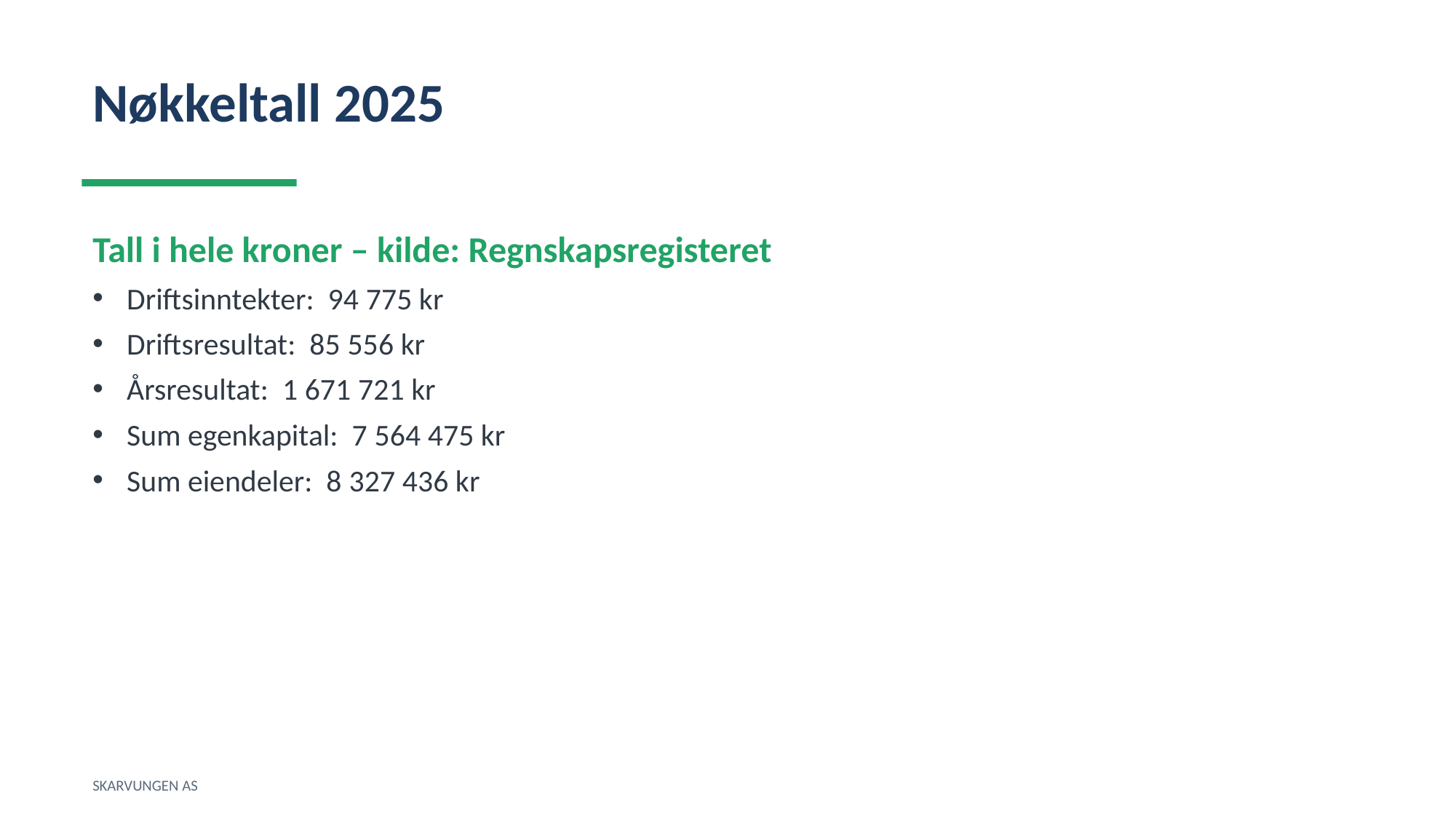

Nøkkeltall 2025

Tall i hele kroner – kilde: Regnskapsregisteret
Driftsinntekter:  94 775 kr
Driftsresultat:  85 556 kr
Årsresultat:  1 671 721 kr
Sum egenkapital:  7 564 475 kr
Sum eiendeler:  8 327 436 kr
SKARVUNGEN AS